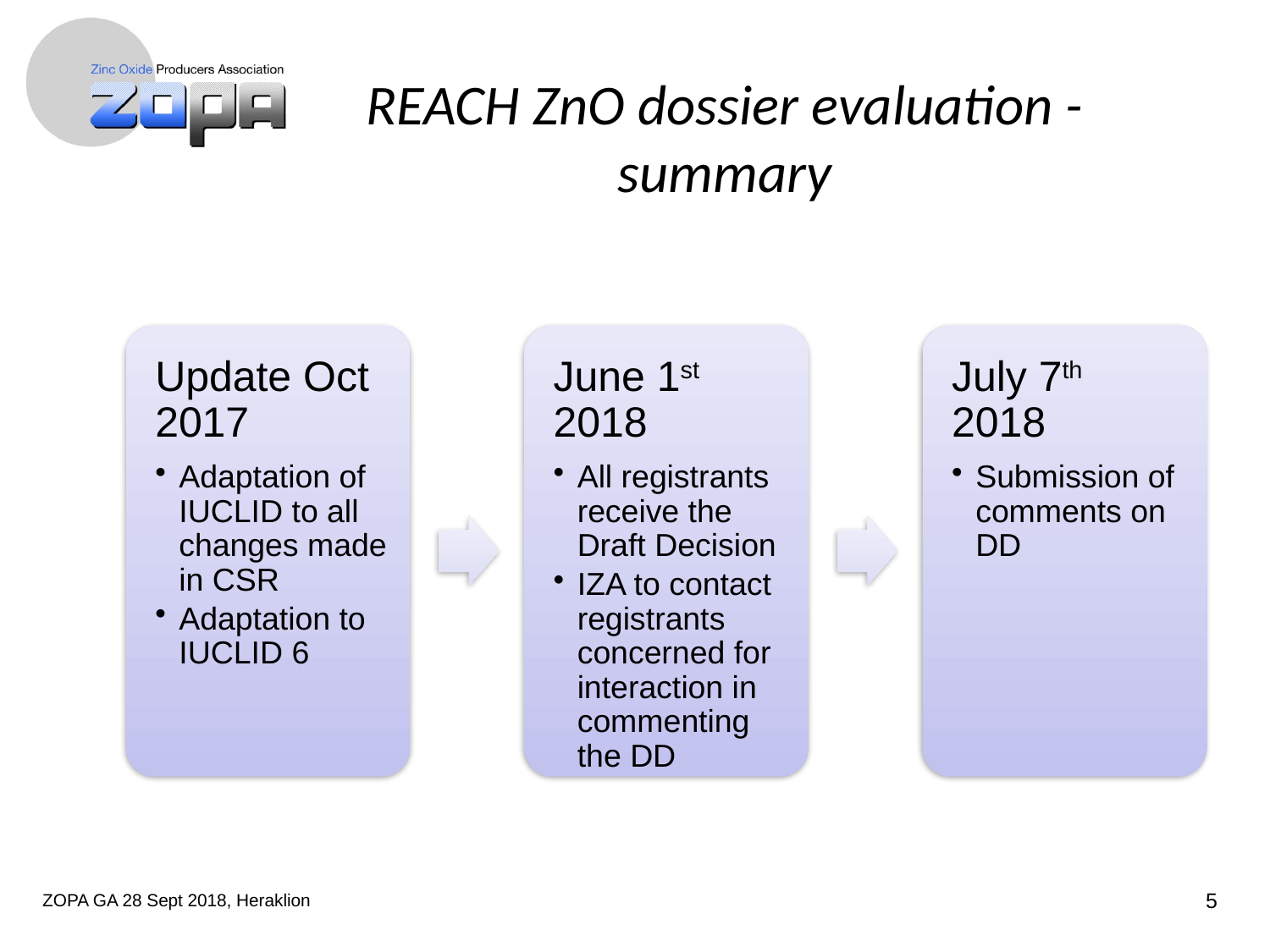

# REACH ZnO dossier evaluation - summary
Update Oct 2017
Adaptation of IUCLID to all changes made in CSR
Adaptation to IUCLID 6

June 1st 2018
All registrants receive the Draft Decision
IZA to contact registrants concerned for interaction in commenting the DD

July 7th  2018
Submission of comments on DD
ZOPA GA 28 Sept 2018, Heraklion
5